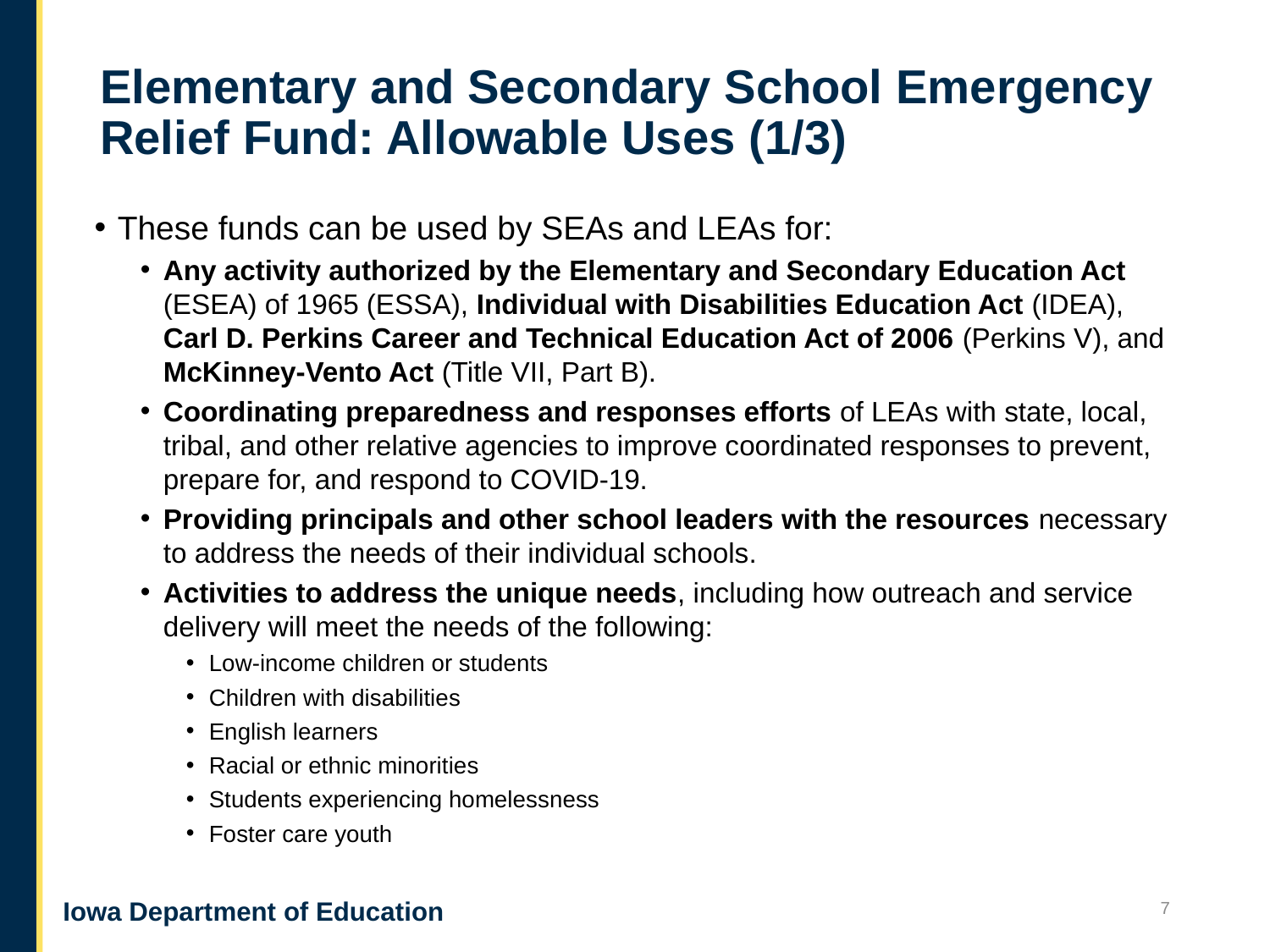

# Elementary and Secondary School Emergency Relief Fund: Allowable Uses (1/3)
These funds can be used by SEAs and LEAs for:
Any activity authorized by the Elementary and Secondary Education Act (ESEA) of 1965 (ESSA), Individual with Disabilities Education Act (IDEA), Carl D. Perkins Career and Technical Education Act of 2006 (Perkins V), and McKinney-Vento Act (Title VII, Part B).
Coordinating preparedness and responses efforts of LEAs with state, local, tribal, and other relative agencies to improve coordinated responses to prevent, prepare for, and respond to COVID-19.
Providing principals and other school leaders with the resources necessary to address the needs of their individual schools.
Activities to address the unique needs, including how outreach and service delivery will meet the needs of the following:
Low-income children or students
Children with disabilities
English learners
Racial or ethnic minorities
Students experiencing homelessness
Foster care youth
7